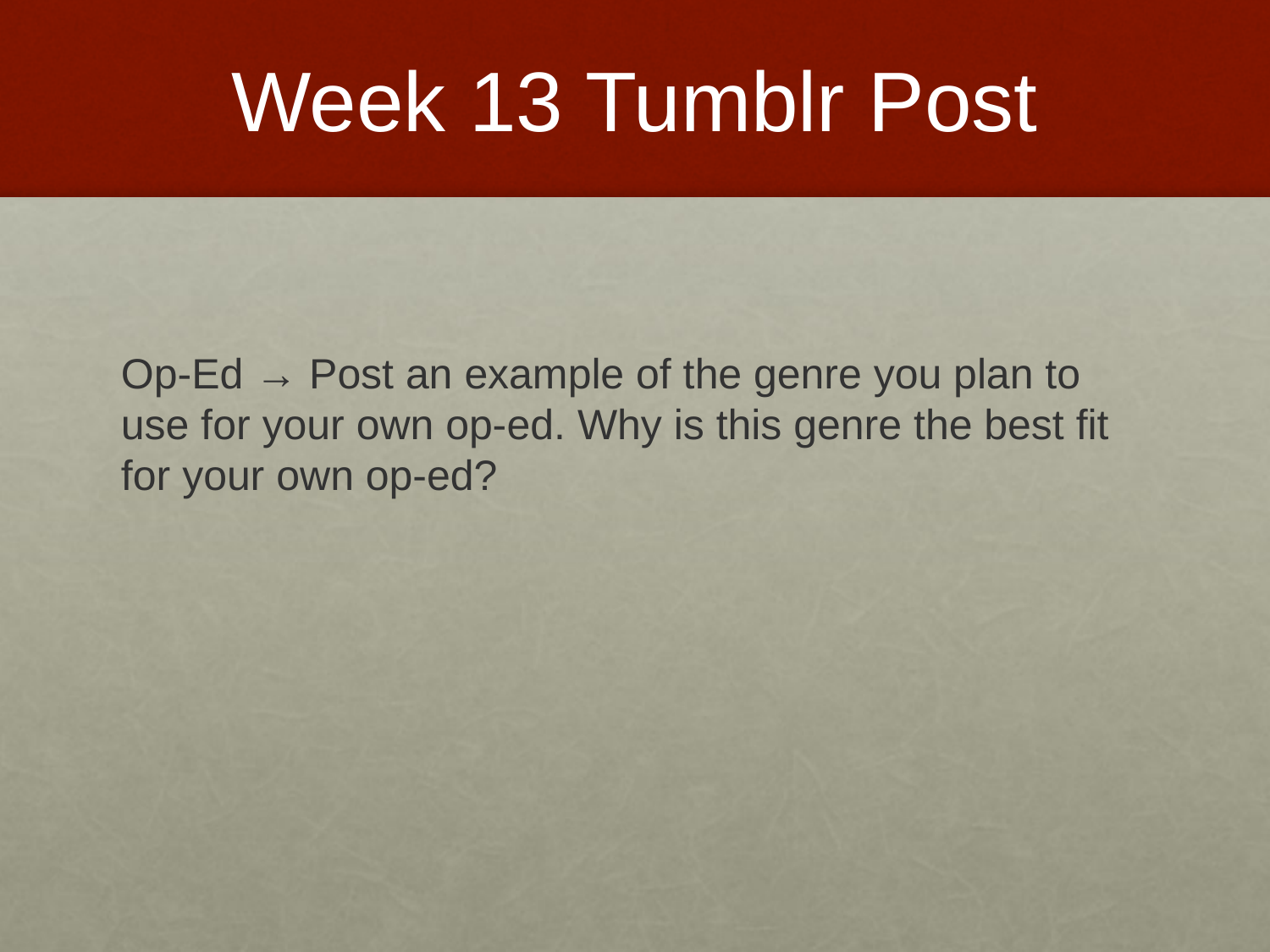

# Week 13 Tumblr Post

Op-Ed → Post an example of the genre you plan to use for your own op-ed. Why is this genre the best fit for your own op-ed?